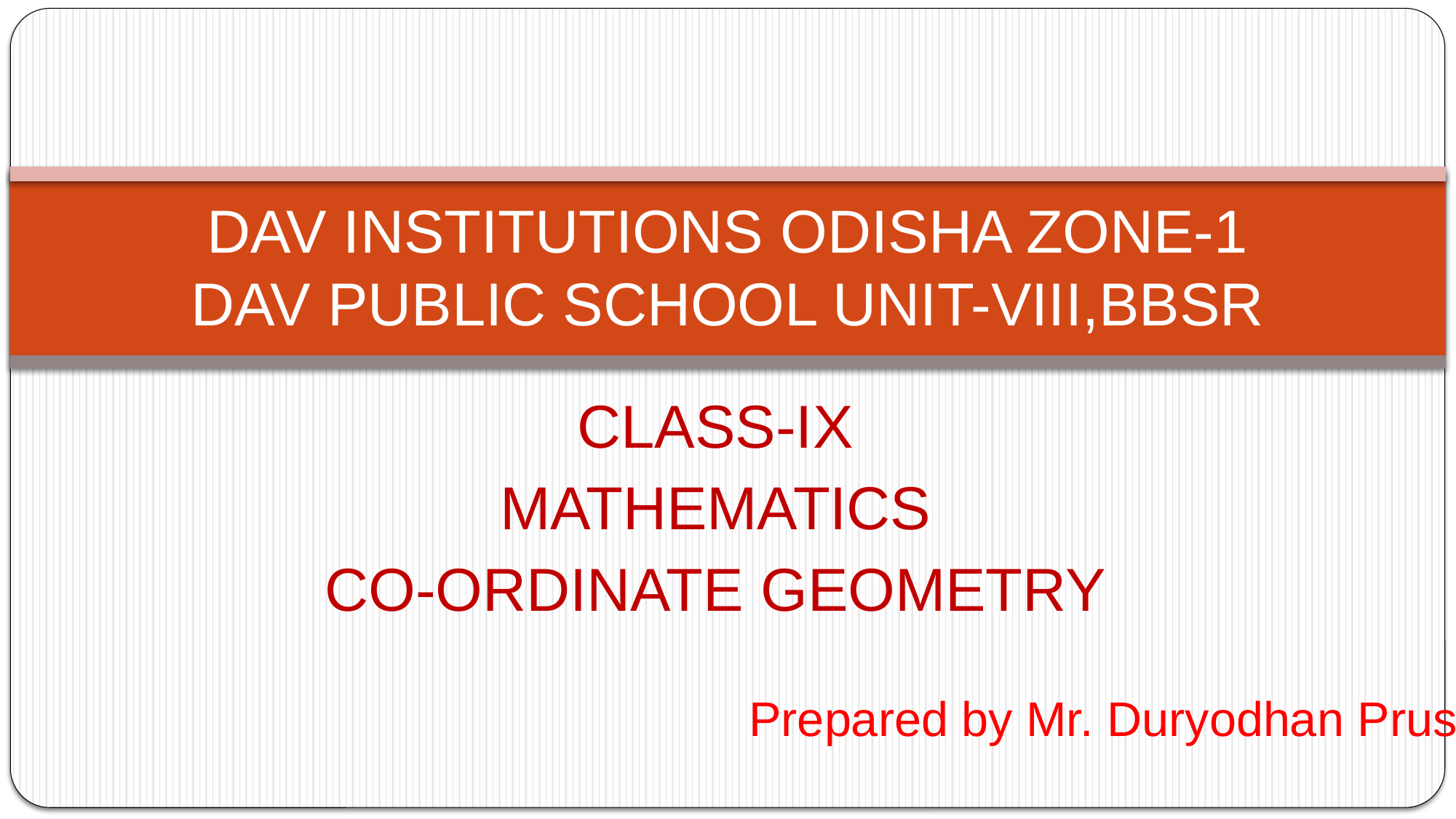

# DAV INSTITUTIONS ODISHA ZONE-1 DAV PUBLIC SCHOOL UNIT-VIII,BBSR
CLASS-IX
MATHEMATICS
CO-ORDINATE GEOMETRY
Prepared by Mr. Duryodhan Prusty